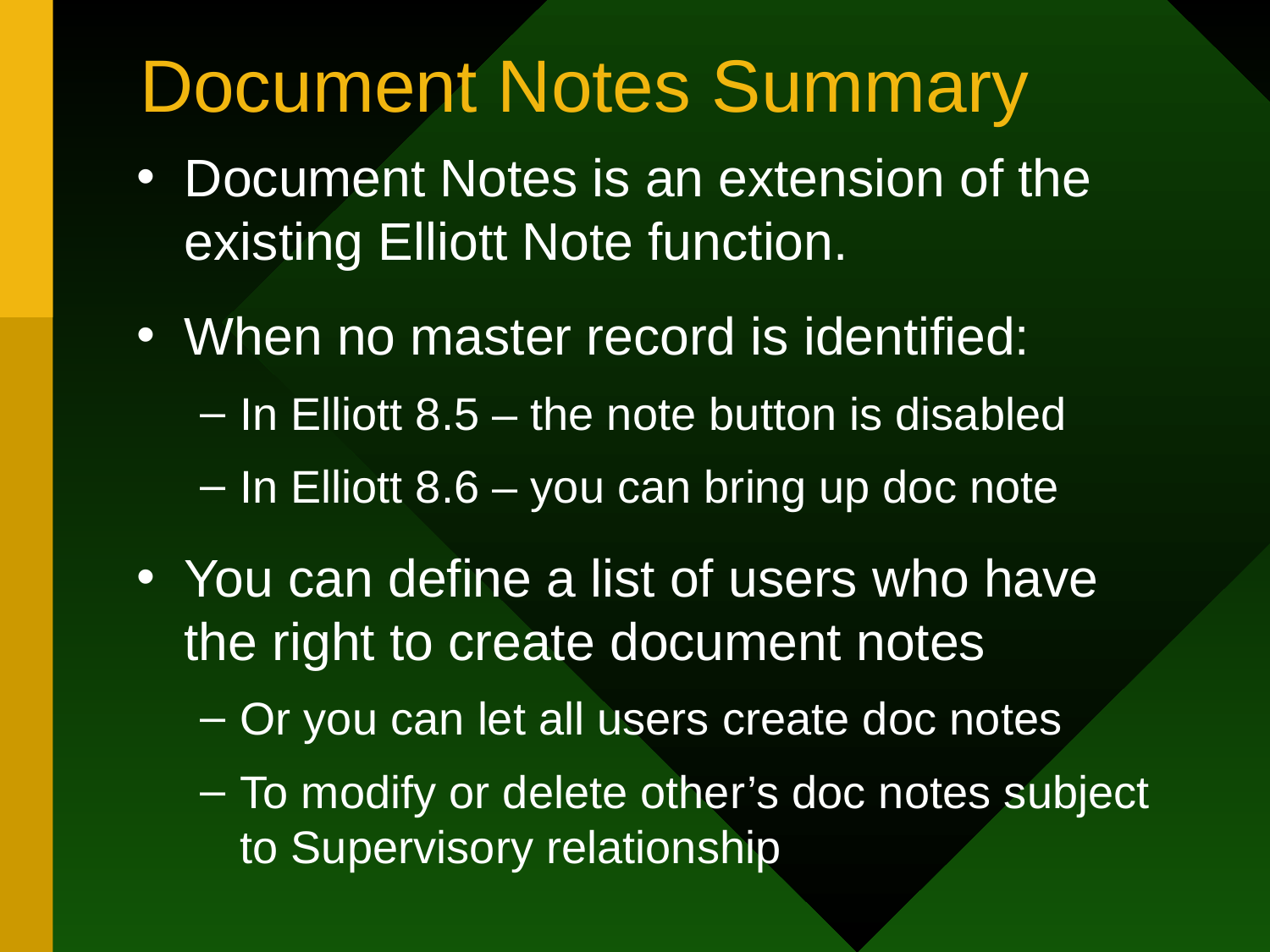

# Document Notes Summary
Document Notes is an extension of the existing Elliott Note function.
When no master record is identified:
In Elliott 8.5 – the note button is disabled
In Elliott 8.6 – you can bring up doc note
You can define a list of users who have the right to create document notes
Or you can let all users create doc notes
To modify or delete other’s doc notes subject to Supervisory relationship